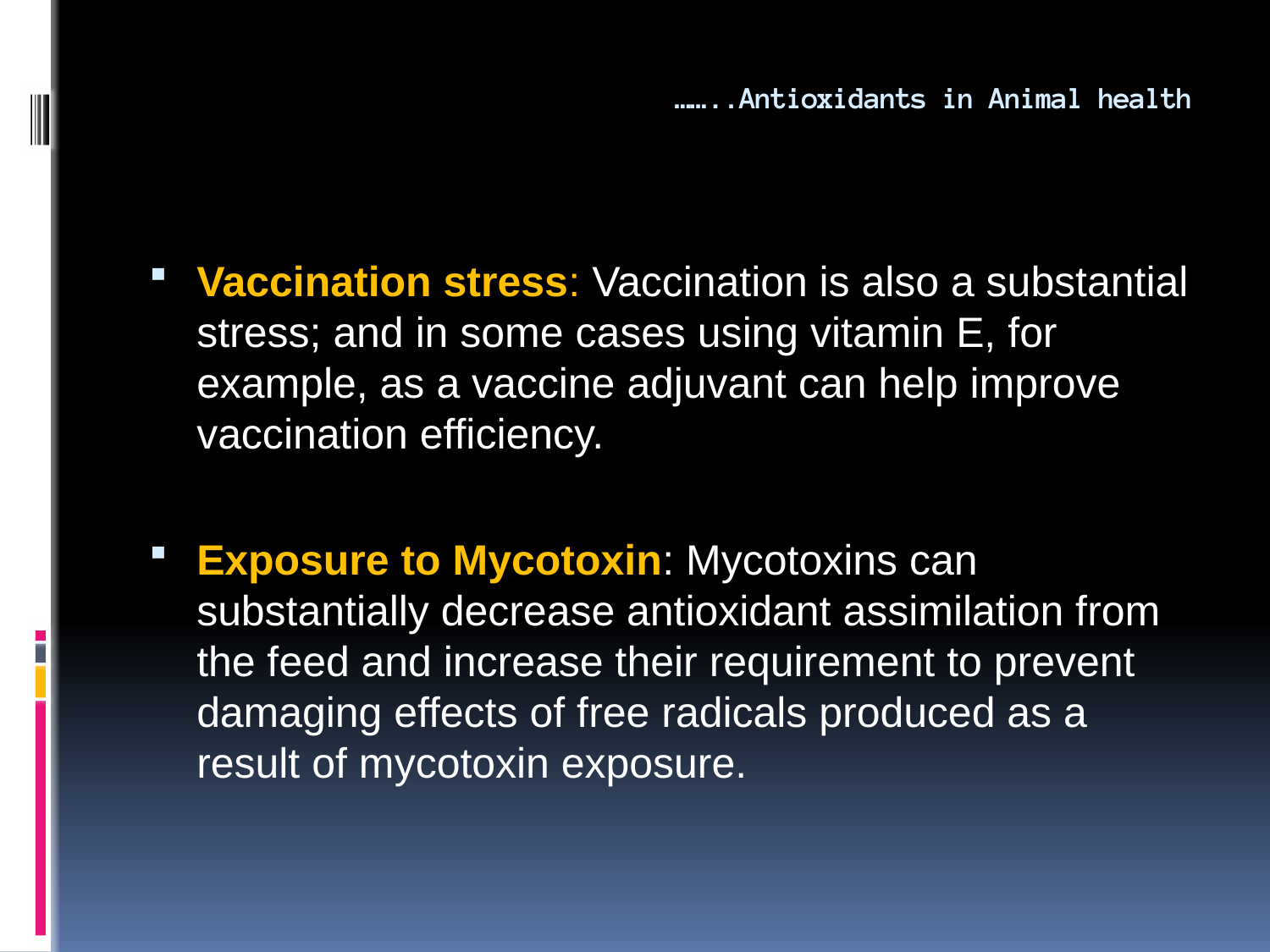

# ……..Antioxidants in Animal health
Vaccination stress: Vaccination is also a substantial stress; and in some cases using vitamin E, for example, as a vaccine adjuvant can help improve vaccination efficiency.

Exposure to Mycotoxin: Mycotoxins can substantially decrease antioxidant assimilation from the feed and increase their requirement to prevent damaging effects of free radicals produced as a result of mycotoxin exposure.